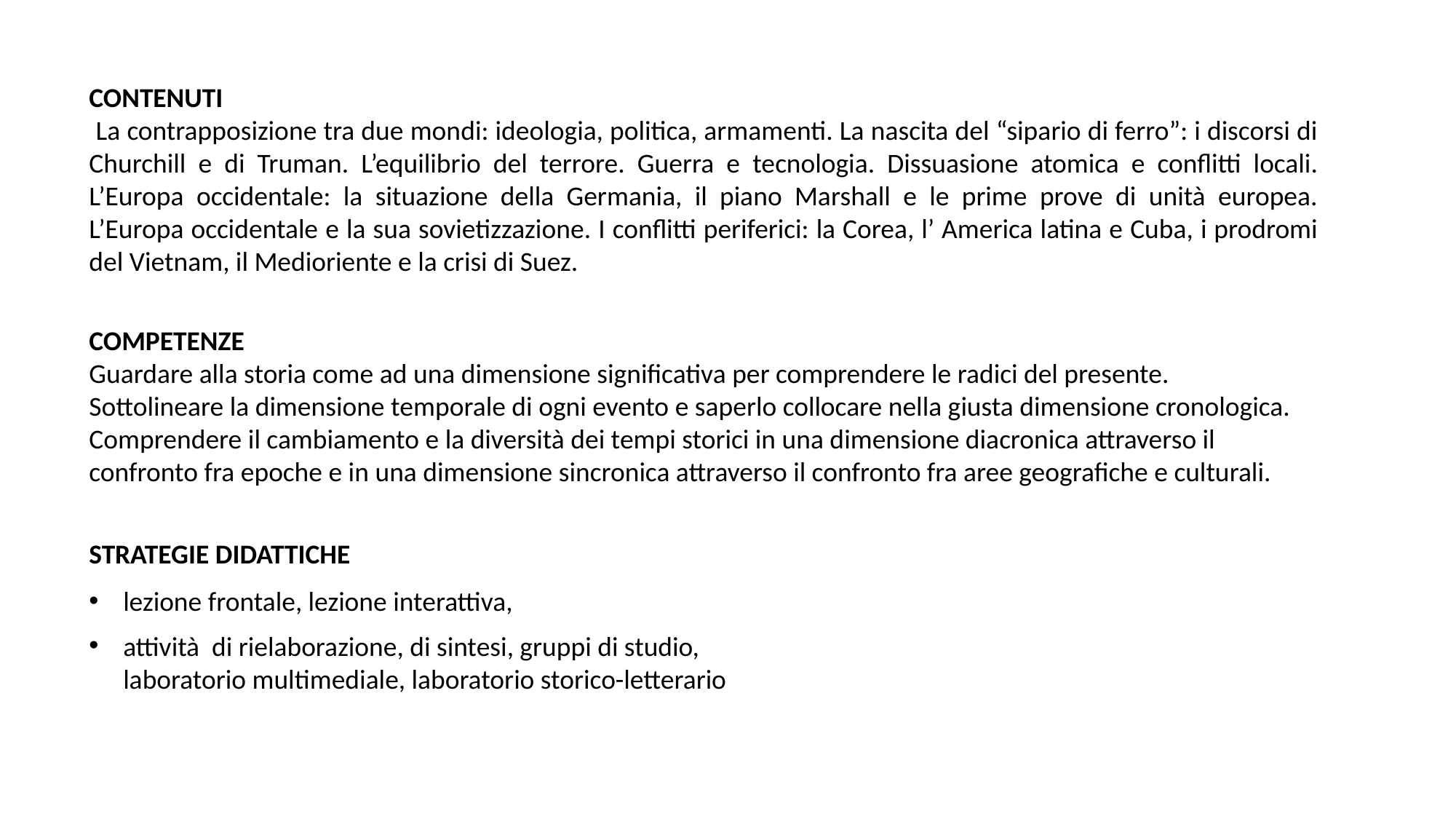

CONTENUTI
 La contrapposizione tra due mondi: ideologia, politica, armamenti. La nascita del “sipario di ferro”: i discorsi di Churchill e di Truman. L’equilibrio del terrore. Guerra e tecnologia. Dissuasione atomica e conflitti locali. L’Europa occidentale: la situazione della Germania, il piano Marshall e le prime prove di unità europea. L’Europa occidentale e la sua sovietizzazione. I conflitti periferici: la Corea, l’ America latina e Cuba, i prodromi del Vietnam, il Medioriente e la crisi di Suez.
COMPETENZE
Guardare alla storia come ad una dimensione significativa per comprendere le radici del presente.
Sottolineare la dimensione temporale di ogni evento e saperlo collocare nella giusta dimensione cronologica.
Comprendere il cambiamento e la diversità dei tempi storici in una dimensione diacronica attraverso il confronto fra epoche e in una dimensione sincronica attraverso il confronto fra aree geografiche e culturali.
STRATEGIE DIDATTICHE
lezione frontale, lezione interattiva,
attività  di rielaborazione, di sintesi, gruppi di studio,  laboratorio multimediale, laboratorio storico-letterario